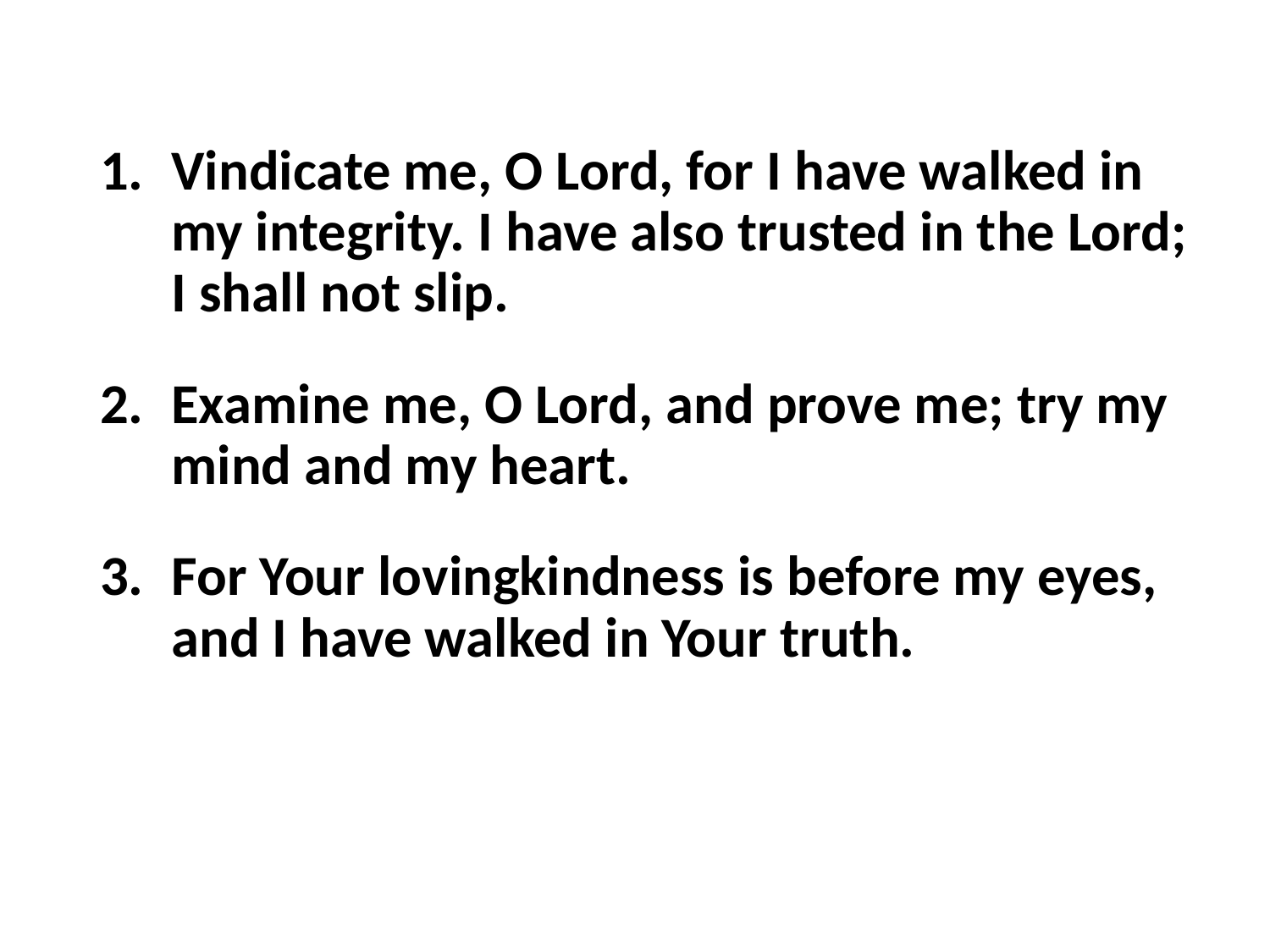

Vindicate me, O Lord, for I have walked in my integrity. I have also trusted in the Lord; I shall not slip.

Examine me, O Lord, and prove me; try my mind and my heart.

For Your lovingkindness is before my eyes, and I have walked in Your truth.